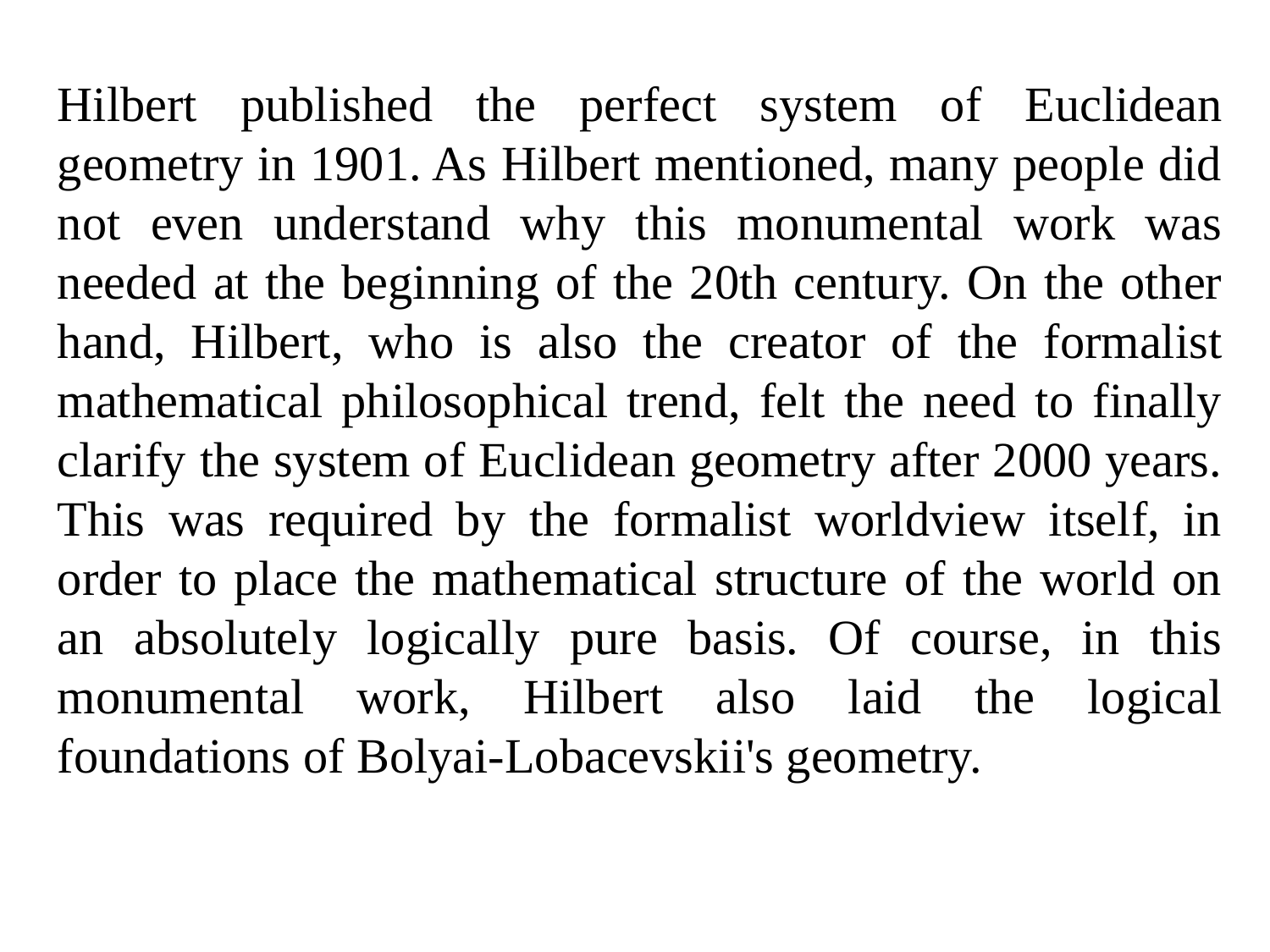

Hilbert published the perfect system of Euclidean geometry in 1901. As Hilbert mentioned, many people did not even understand why this monumental work was needed at the beginning of the 20th century. On the other hand, Hilbert, who is also the creator of the formalist mathematical philosophical trend, felt the need to finally clarify the system of Euclidean geometry after 2000 years. This was required by the formalist worldview itself, in order to place the mathematical structure of the world on an absolutely logically pure basis. Of course, in this monumental work, Hilbert also laid the logical foundations of Bolyai-Lobacevskii's geometry.